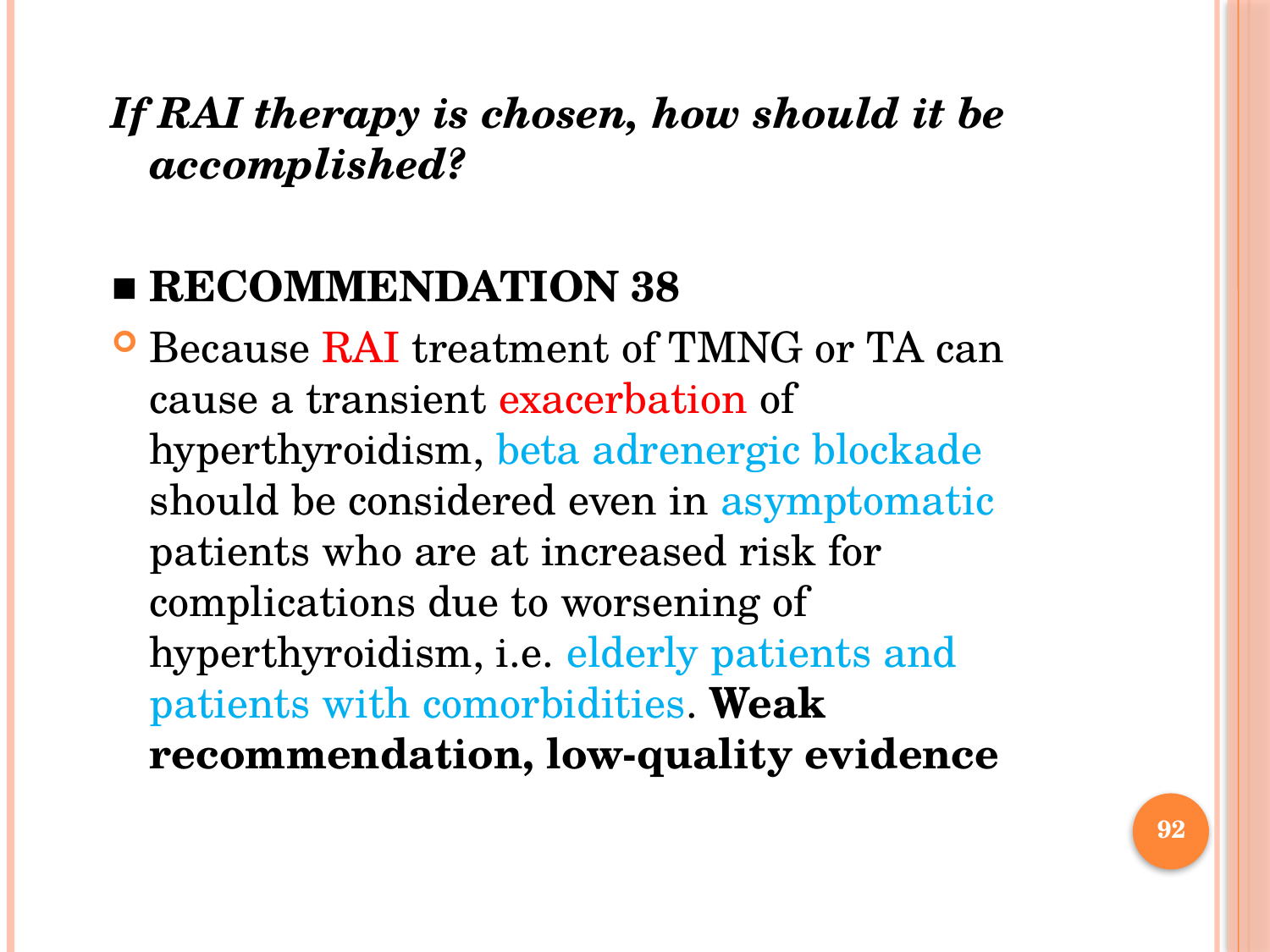

If RAI therapy is chosen, how should it be accomplished?

■ RECOMMENDATION 38
Because RAI treatment of TMNG or TA can cause a transient exacerbation of hyperthyroidism, beta adrenergic blockade should be considered even in asymptomatic patients who are at increased risk for complications due to worsening of hyperthyroidism, i.e. elderly patients and patients with comorbidities. Weak recommendation, low-quality evidence
92